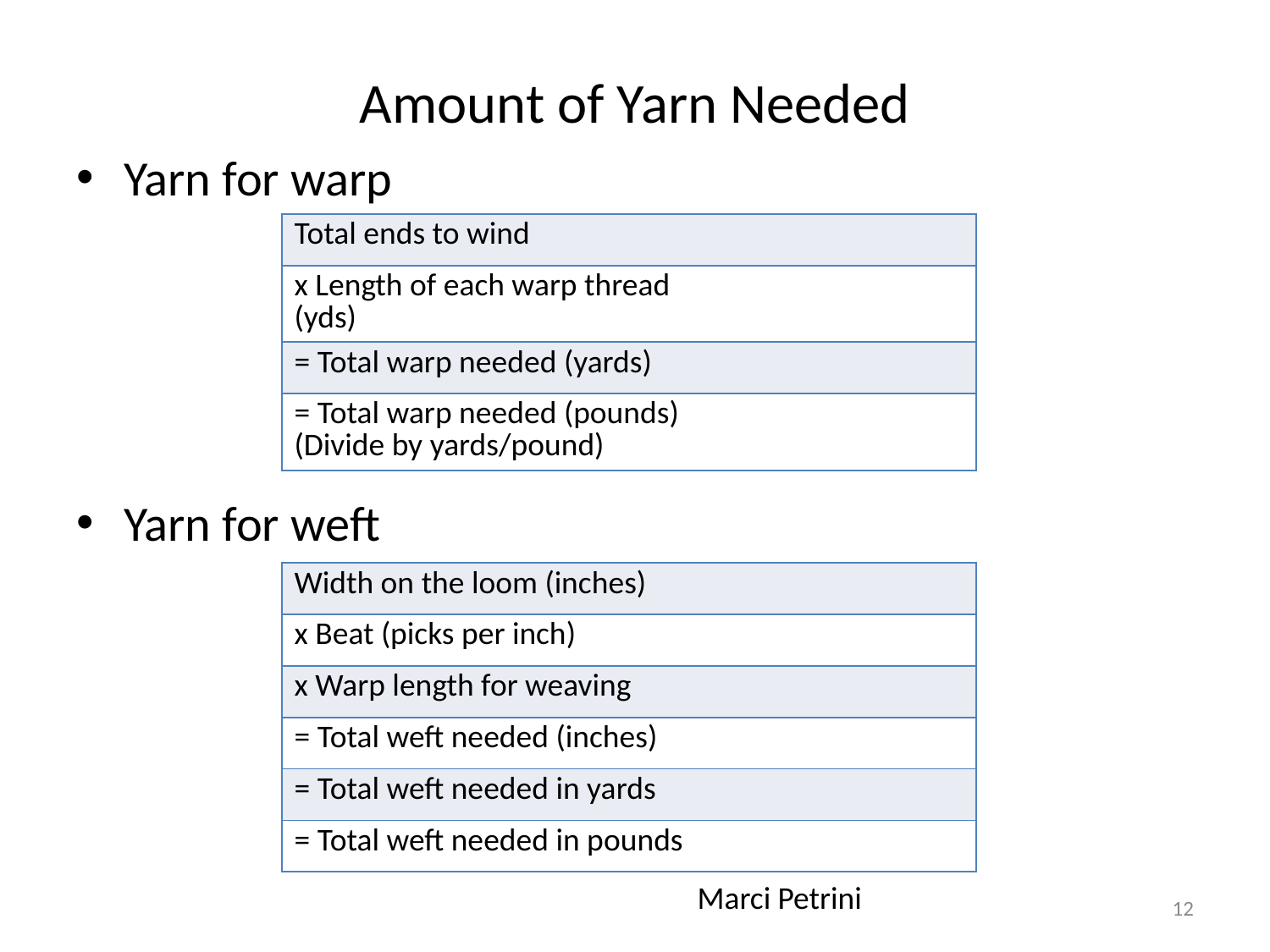

# Amount of Yarn Needed
Yarn for warp

Yarn for weft

| Total ends to wind |  |
| --- | --- |
| x Length of each warp thread (yds) |  |
| = Total warp needed (yards) |  |
| = Total warp needed (pounds) (Divide by yards/pound) |  |
| Width on the loom (inches) |  |
| --- | --- |
| x Beat (picks per inch) |  |
| x Warp length for weaving |  |
| = Total weft needed (inches) |  |
| = Total weft needed in yards |  |
| = Total weft needed in pounds |  |
Marci Petrini
12